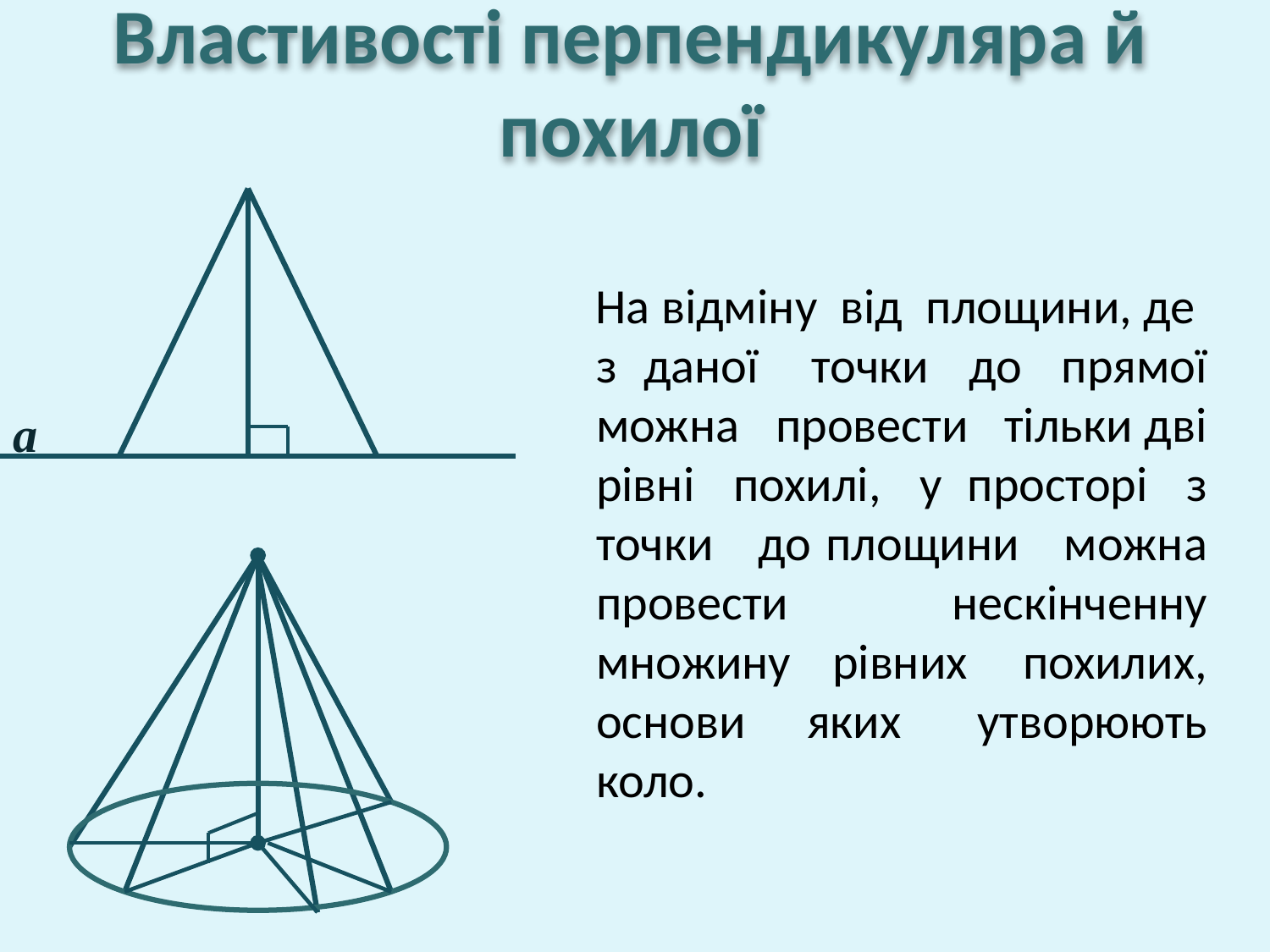

# Властивості перпендикуляра й похилої
    На відміну  від  площини, де  з  даної    точки   до   прямої можна   провести   тільки дві рівні   похилі,   у  просторі   з точки   до площини   можна провести         нескінченну множину   рівних    похилих, основи    яких     утворюють коло.

а